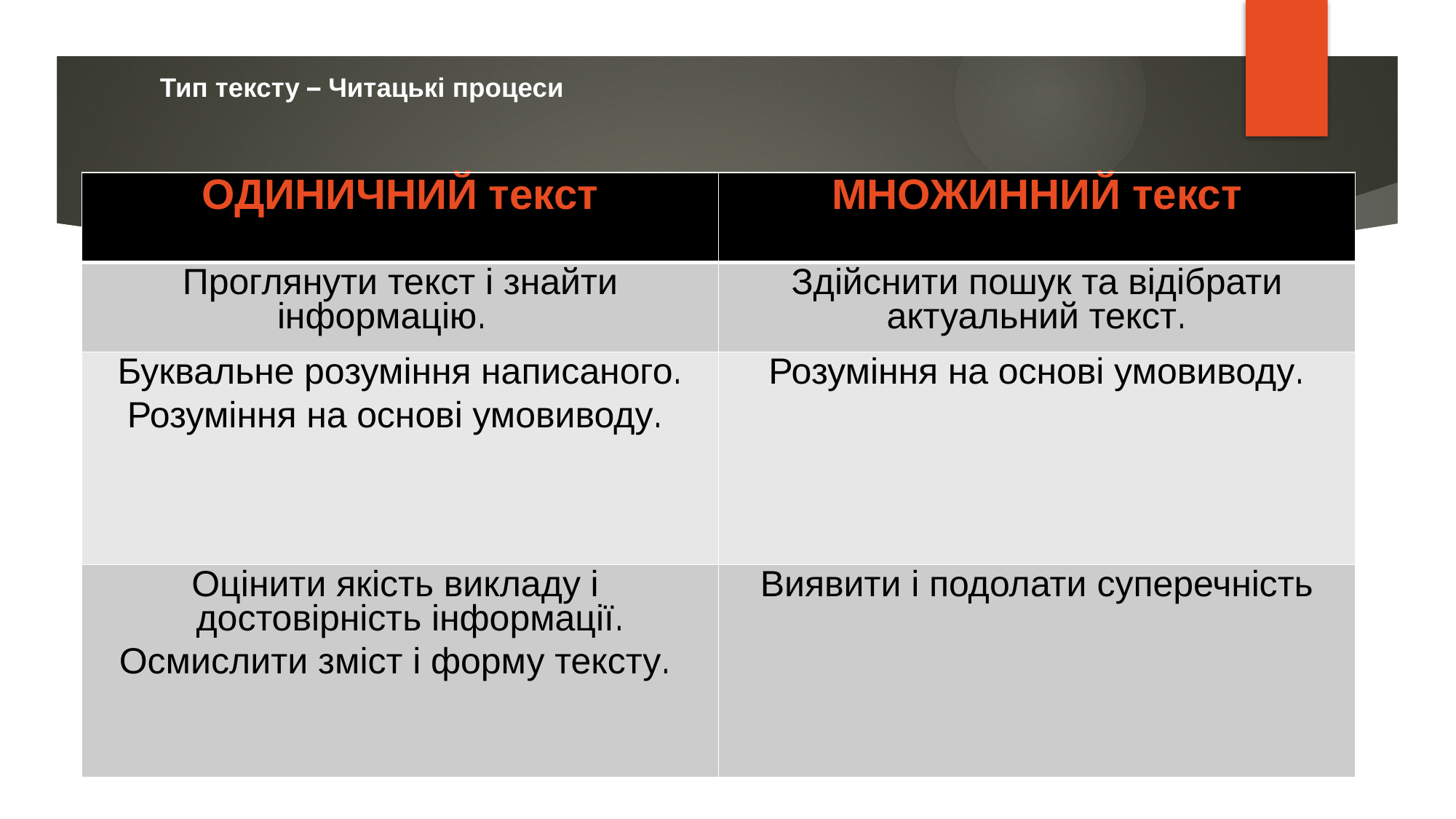

# Тип тексту – Читацькі процеси
| ОДИНИЧНИЙ текст | МНОЖИННИЙ текст |
| --- | --- |
| Проглянути текст і знайти інформацію. | Здійснити пошук та відібрати актуальний текст. |
| Буквальне розуміння написаного. Розуміння на основі умовиводу. | Розуміння на основі умовиводу. |
| Оцінити якість викладу і достовірність інформації. Осмислити зміст і форму тексту. | Виявити і подолати суперечність |